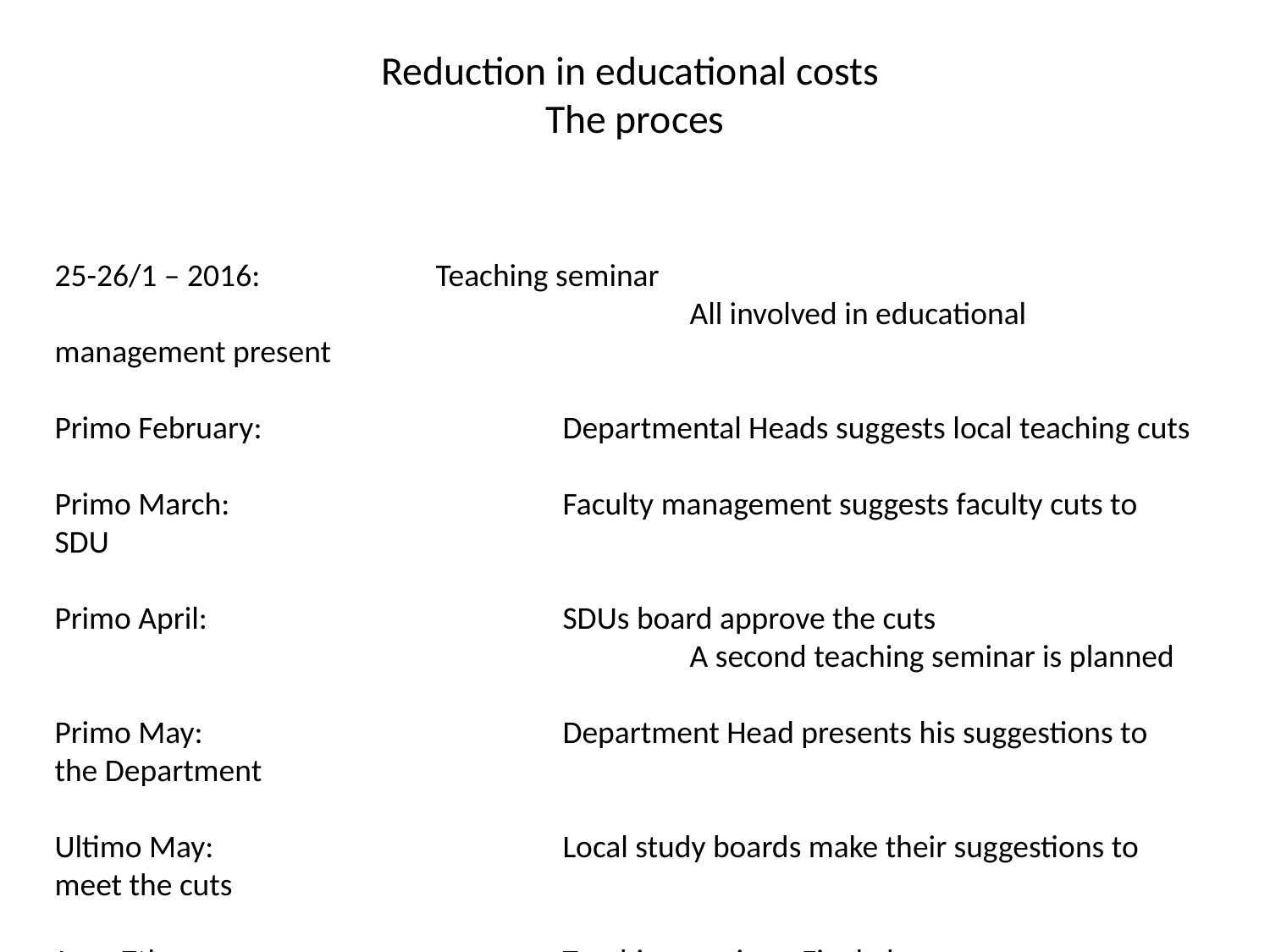

# Reduction in educational costs The proces
25-26/1 – 2016:		Teaching seminar
					All involved in educational management present

Primo February:			Departmental Heads suggests local teaching cuts

Primo March:			Faculty management suggests faculty cuts to SDU

Primo April:			SDUs board approve the cuts
					A second teaching seminar is planned

Primo May:			Department Head presents his suggestions to the Department

Ultimo May:			Local study boards make their suggestions to meet the cuts

June 7th:				Teaching seminar: Final plans